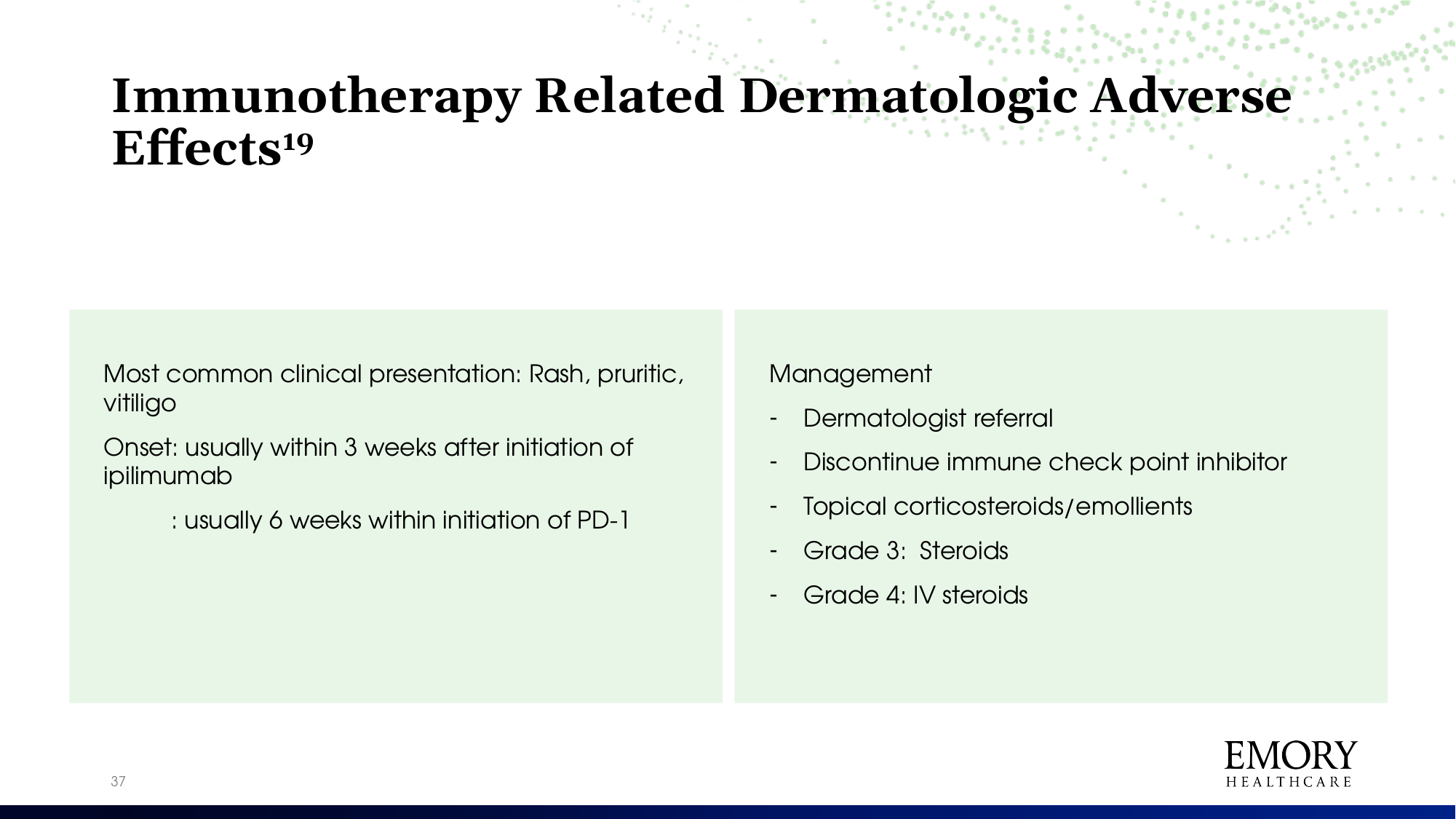

# Immunotherapy Related Dermatologic Adverse Effects19
Most common clinical presentation: Rash, pruritic, vitiligo
Onset: usually within 3 weeks after initiation of ipilimumab
          : usually 6 weeks within initiation of PD-1
Management
Dermatologist referral
Discontinue immune check point inhibitor
Topical corticosteroids/emollients
Grade 3:  Steroids
Grade 4: IV steroids